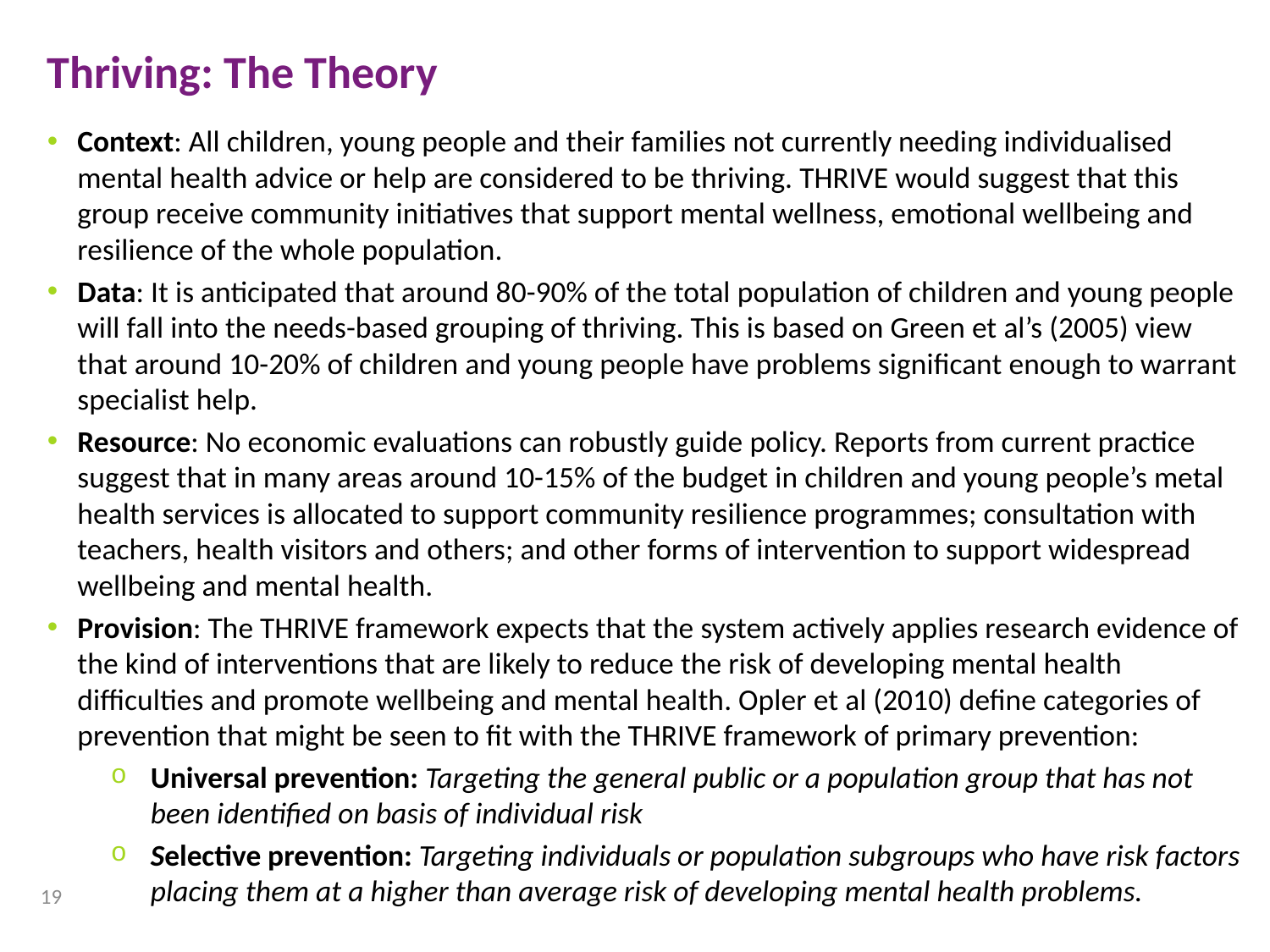

Thriving: The Theory
Context: All children, young people and their families not currently needing individualised mental health advice or help are considered to be thriving. THRIVE would suggest that this group receive community initiatives that support mental wellness, emotional wellbeing and resilience of the whole population.
Data: It is anticipated that around 80-90% of the total population of children and young people will fall into the needs-based grouping of thriving. This is based on Green et al’s (2005) view that around 10-20% of children and young people have problems significant enough to warrant specialist help.
Resource: No economic evaluations can robustly guide policy. Reports from current practice suggest that in many areas around 10-15% of the budget in children and young people’s metal health services is allocated to support community resilience programmes; consultation with teachers, health visitors and others; and other forms of intervention to support widespread wellbeing and mental health.
Provision: The THRIVE framework expects that the system actively applies research evidence of the kind of interventions that are likely to reduce the risk of developing mental health difficulties and promote wellbeing and mental health. Opler et al (2010) define categories of prevention that might be seen to fit with the THRIVE framework of primary prevention:
Universal prevention: Targeting the general public or a population group that has not been identified on basis of individual risk
Selective prevention: Targeting individuals or population subgroups who have risk factors placing them at a higher than average risk of developing mental health problems.